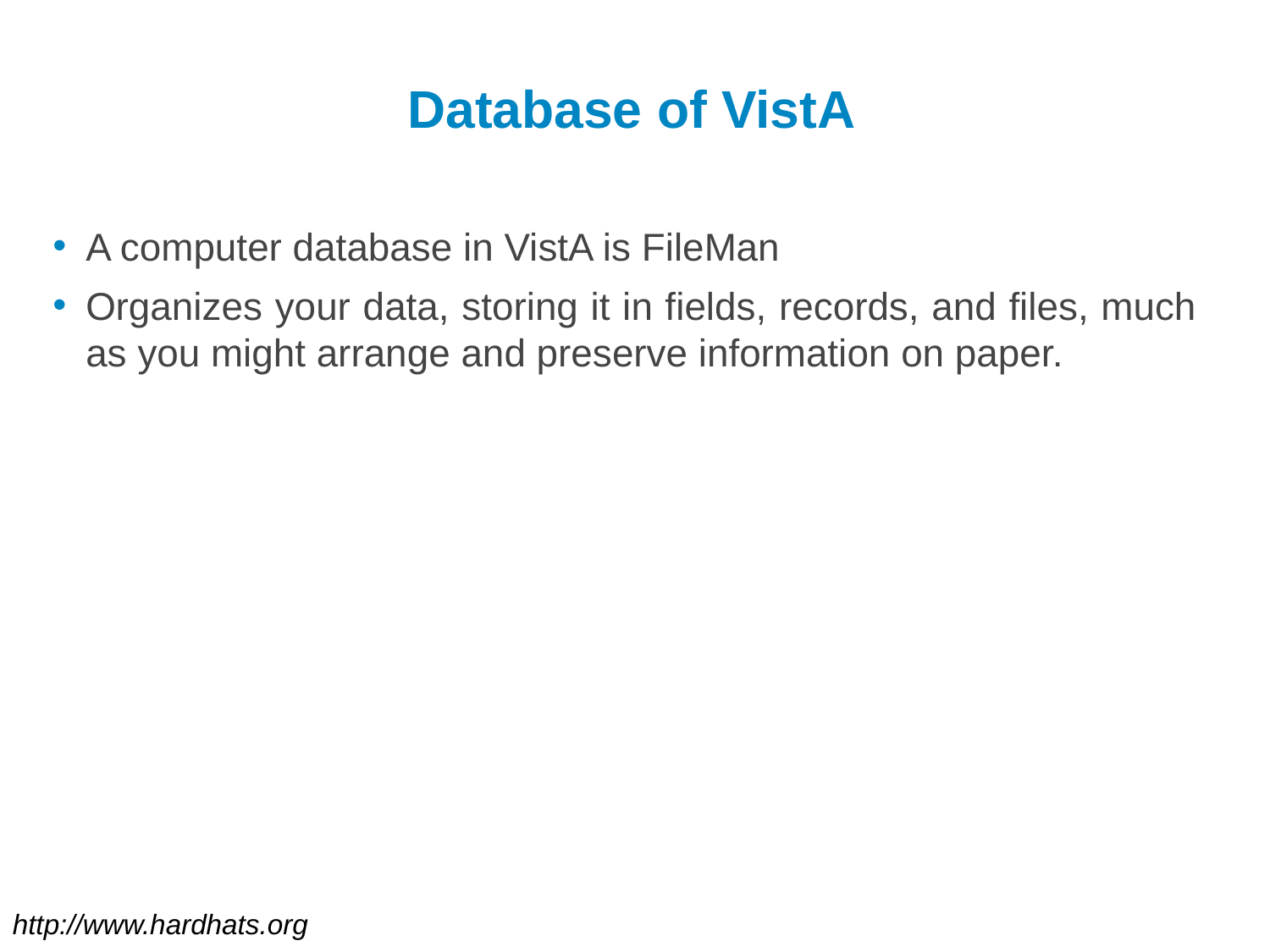

# Database of VistA
A computer database in VistA is FileMan
Organizes your data, storing it in fields, records, and files, much as you might arrange and preserve information on paper.

http://www.hardhats.org